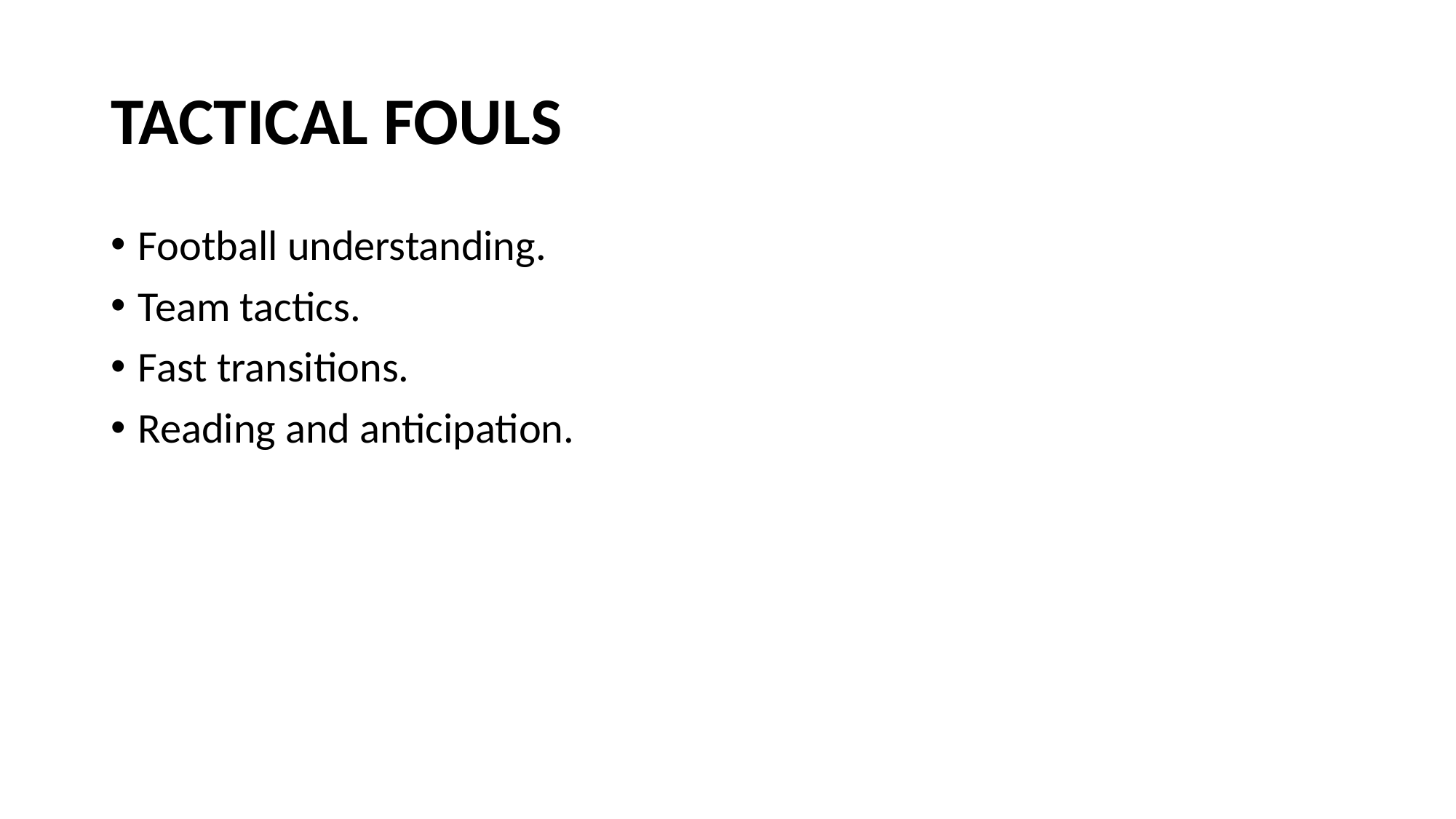

# TACTICAL FOULS
Football understanding.
Team tactics.
Fast transitions.
Reading and anticipation.